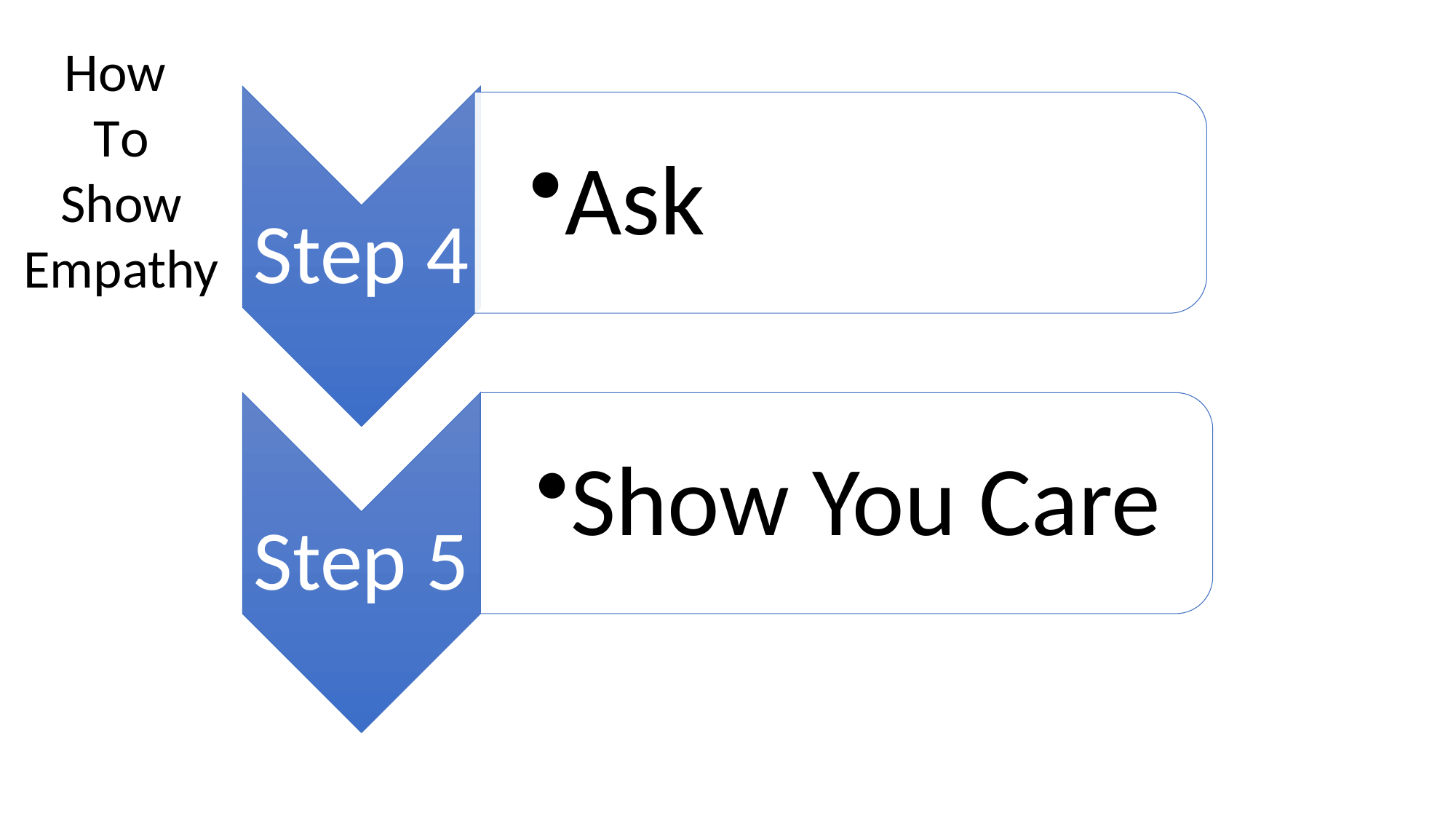

How
To
Show
Empathy
Step 4
Ask
Step 5
Show You Care